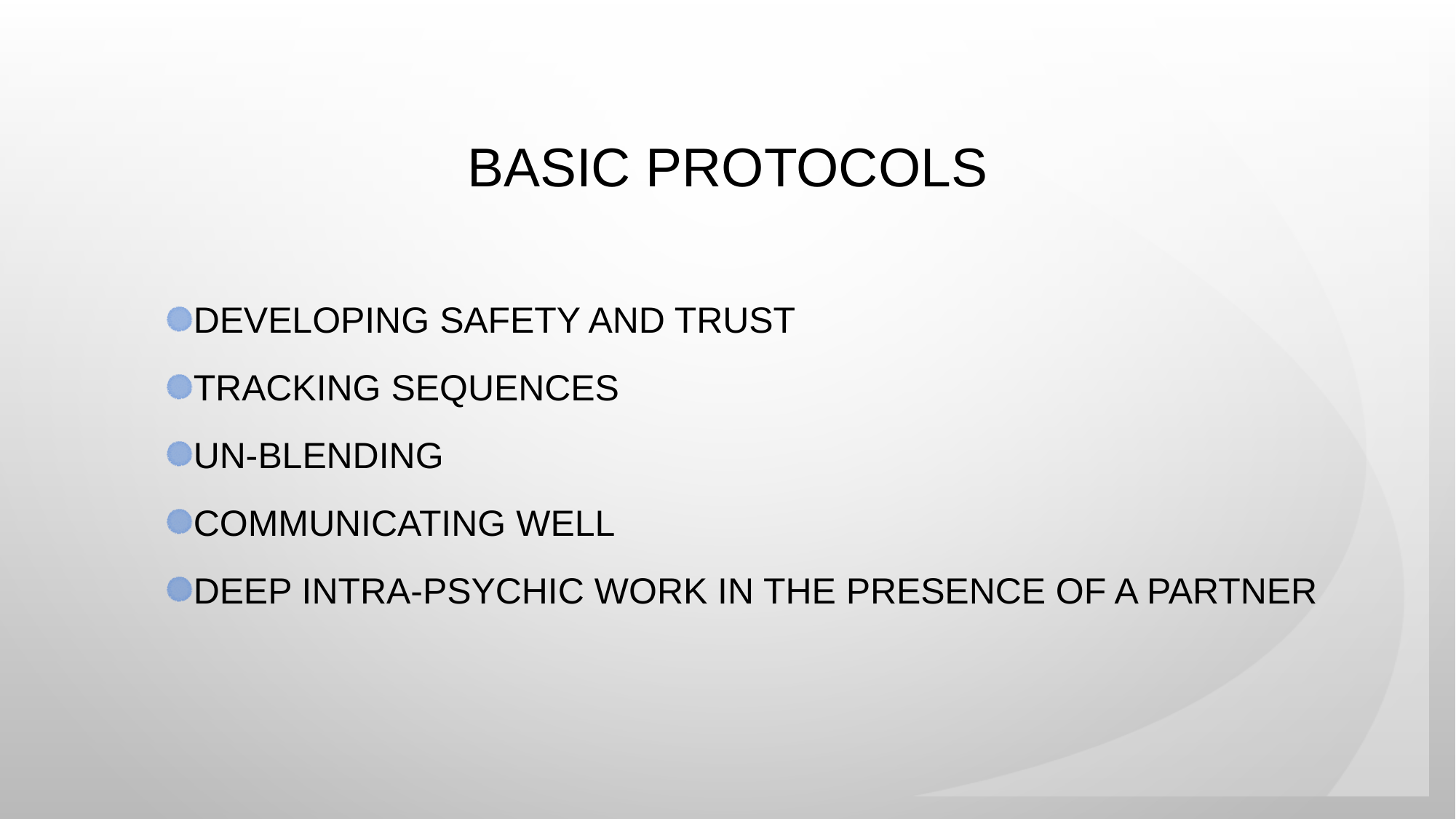

# Basic protocols
Developing safety and Trust
Tracking sequences
Un-blending
Communicating well
Deep intra-psychic work in the presence of a partner